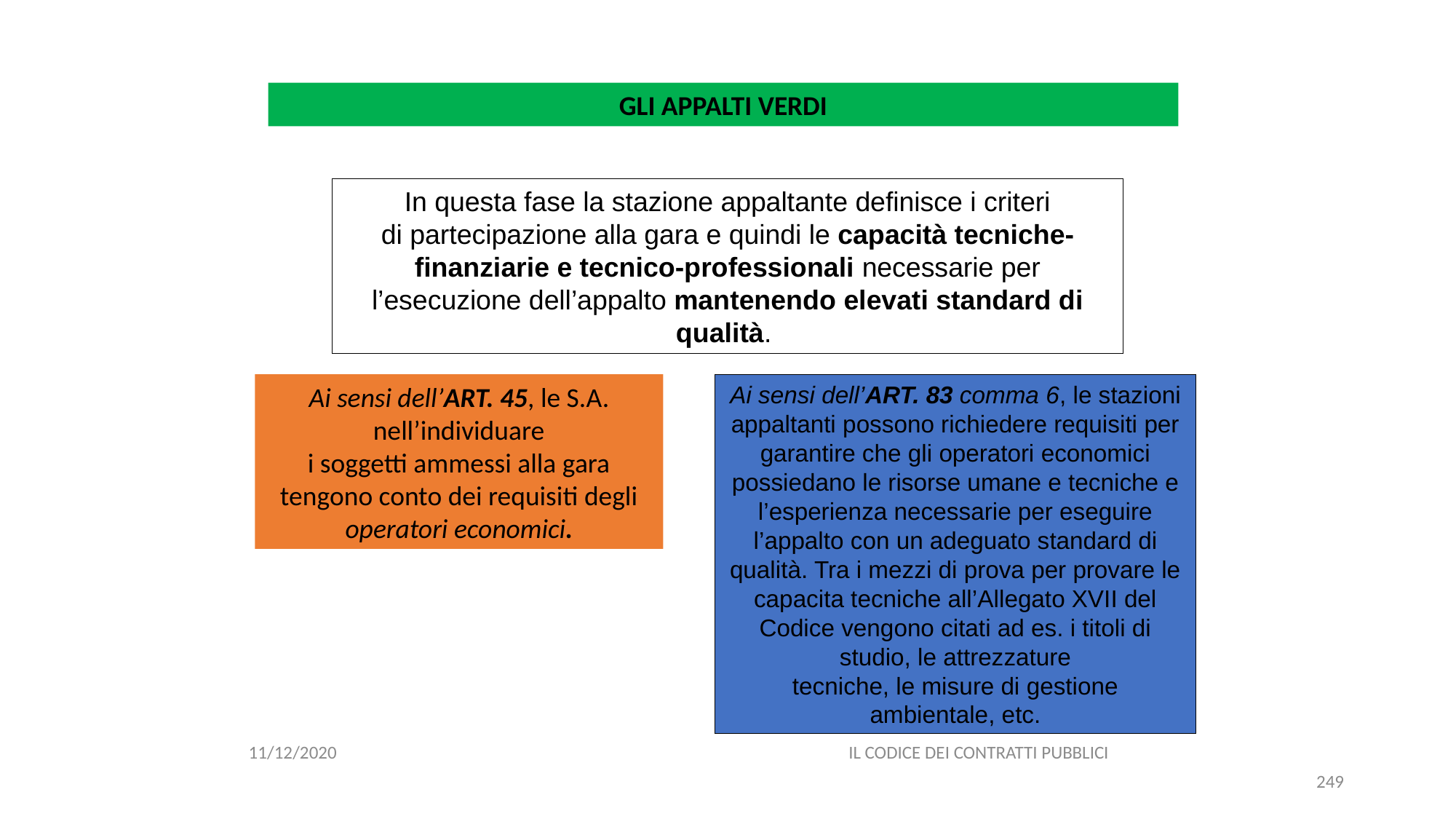

#
GLI APPALTI VERDI
In questa fase la stazione appaltante definisce i criteri
di partecipazione alla gara e quindi le capacità tecniche-finanziarie e tecnico-professionali necessarie per l’esecuzione dell’appalto mantenendo elevati standard di qualità.
Ai sensi dell’ART. 45, le S.A. nell’individuare
i soggetti ammessi alla gara
tengono conto dei requisiti degli operatori economici.
Ai sensi dell’ART. 83 comma 6, le stazioni appaltanti possono richiedere requisiti per garantire che gli operatori economici possiedano le risorse umane e tecniche e l’esperienza necessarie per eseguire l’appalto con un adeguato standard di qualità. Tra i mezzi di prova per provare le capacita tecniche all’Allegato XVII del Codice vengono citati ad es. i titoli di studio, le attrezzature
tecniche, le misure di gestione
ambientale, etc.

11/12/2020
IL CODICE DEI CONTRATTI PUBBLICI
249